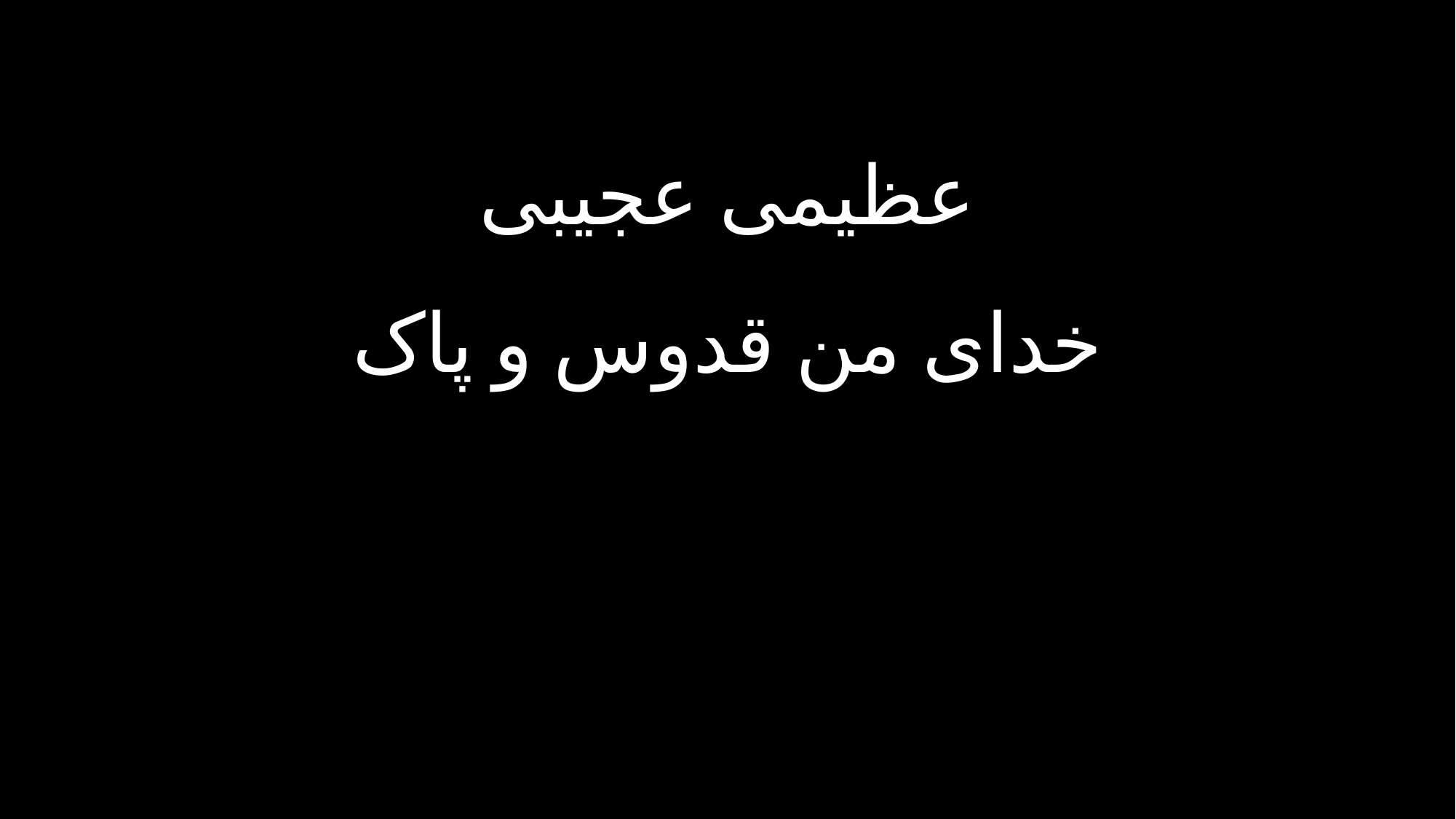

عظیمی عجیبی
خدای من قدوس و پاک